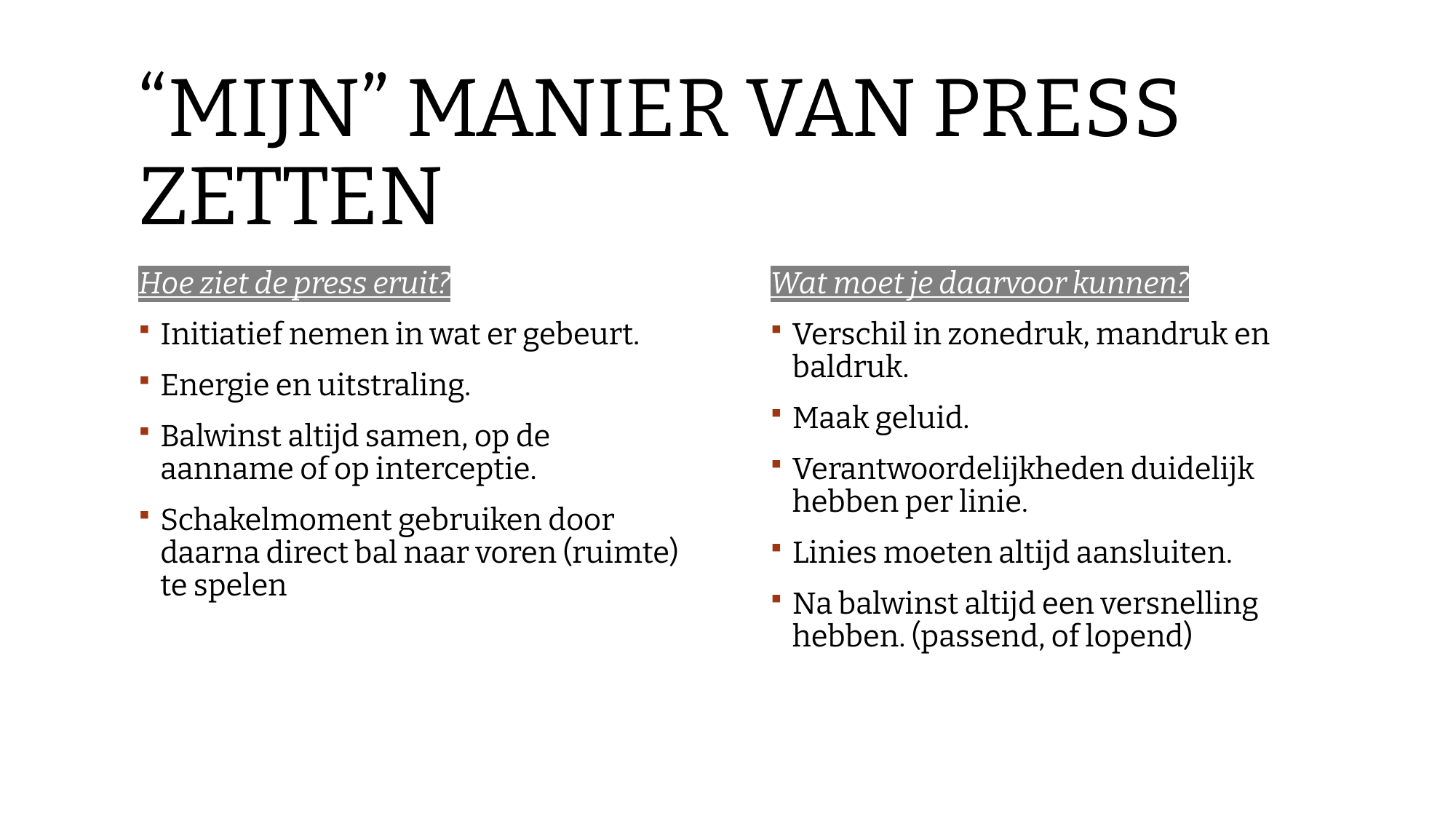

# “Mijn” manier van press zetten
Hoe ziet de press eruit?
Initiatief nemen in wat er gebeurt.
Energie en uitstraling.
Balwinst altijd samen, op de aanname of op interceptie.
Schakelmoment gebruiken door daarna direct bal naar voren (ruimte) te spelen
Wat moet je daarvoor kunnen?
Verschil in zonedruk, mandruk en baldruk.
Maak geluid.
Verantwoordelijkheden duidelijk hebben per linie.
Linies moeten altijd aansluiten.
Na balwinst altijd een versnelling hebben. (passend, of lopend)